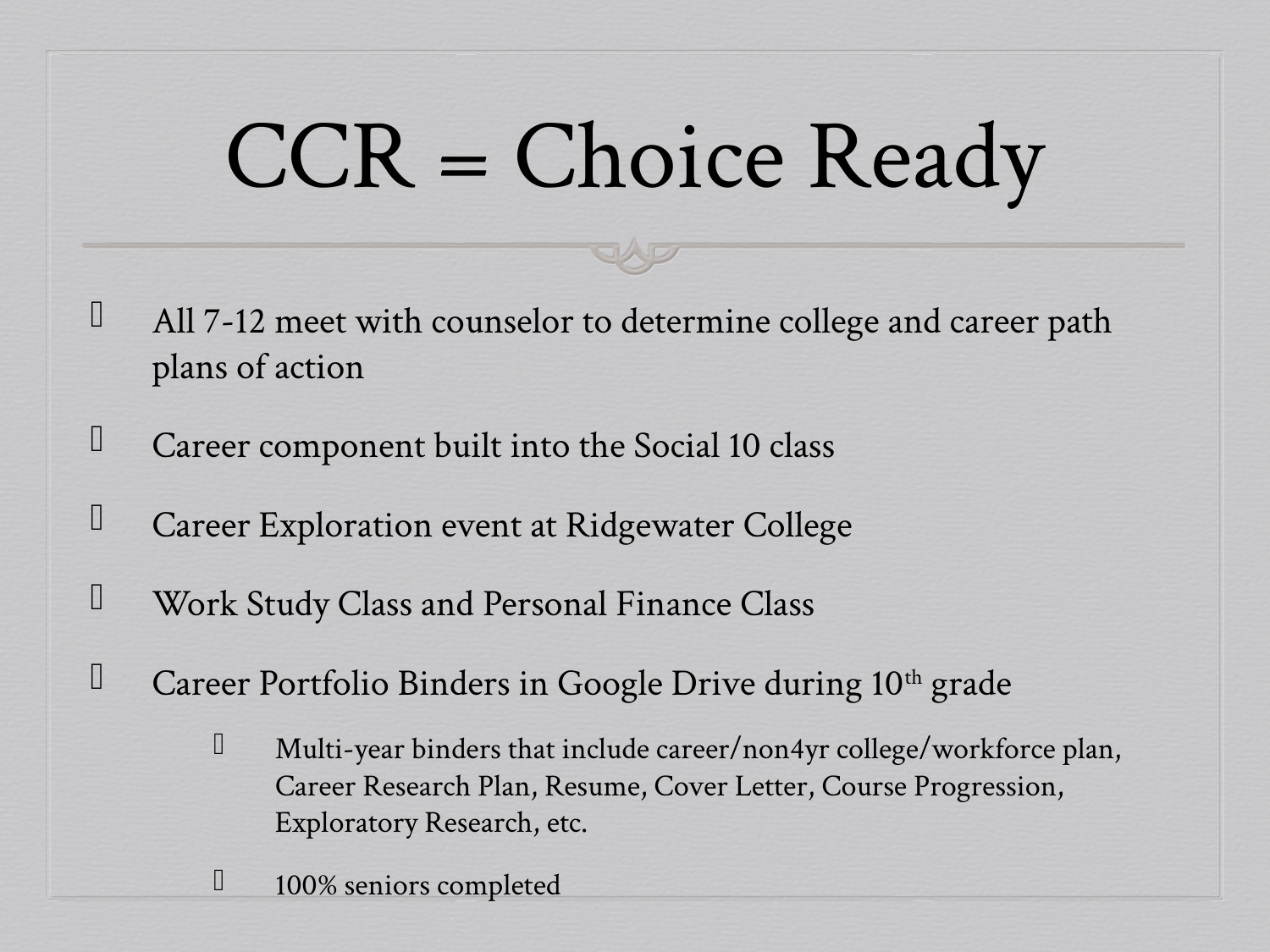

# CCR = Choice Ready
All 7-12 meet with counselor to determine college and career path plans of action
Career component built into the Social 10 class
Career Exploration event at Ridgewater College
Work Study Class and Personal Finance Class
Career Portfolio Binders in Google Drive during 10th grade
Multi-year binders that include career/non4yr college/workforce plan, Career Research Plan, Resume, Cover Letter, Course Progression, Exploratory Research, etc.
100% seniors completed